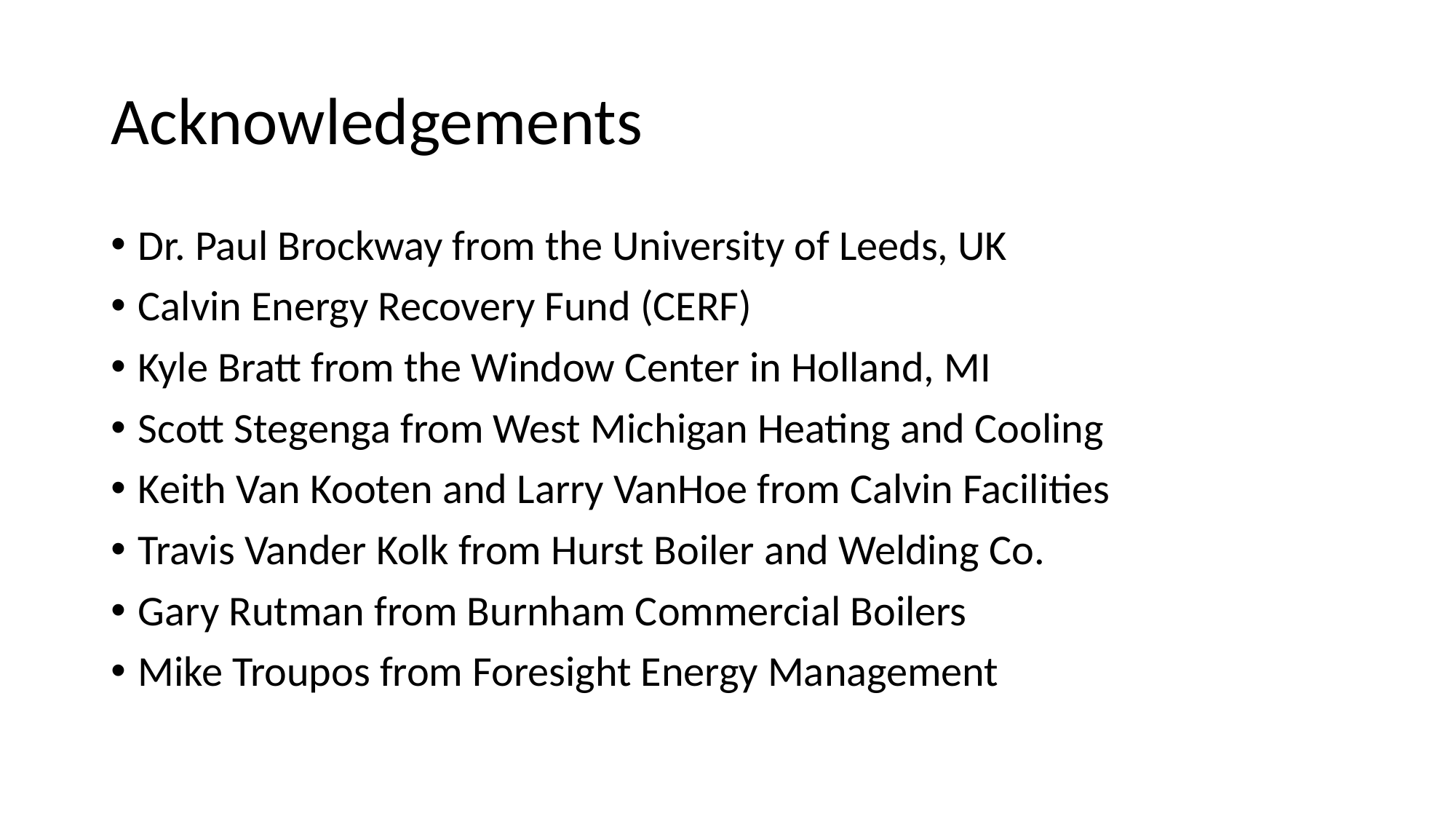

# Acknowledgements
Dr. Paul Brockway from the University of Leeds, UK
Calvin Energy Recovery Fund (CERF)
Kyle Bratt from the Window Center in Holland, MI
Scott Stegenga from West Michigan Heating and Cooling
Keith Van Kooten and Larry VanHoe from Calvin Facilities
Travis Vander Kolk from Hurst Boiler and Welding Co.
Gary Rutman from Burnham Commercial Boilers
Mike Troupos from Foresight Energy Management